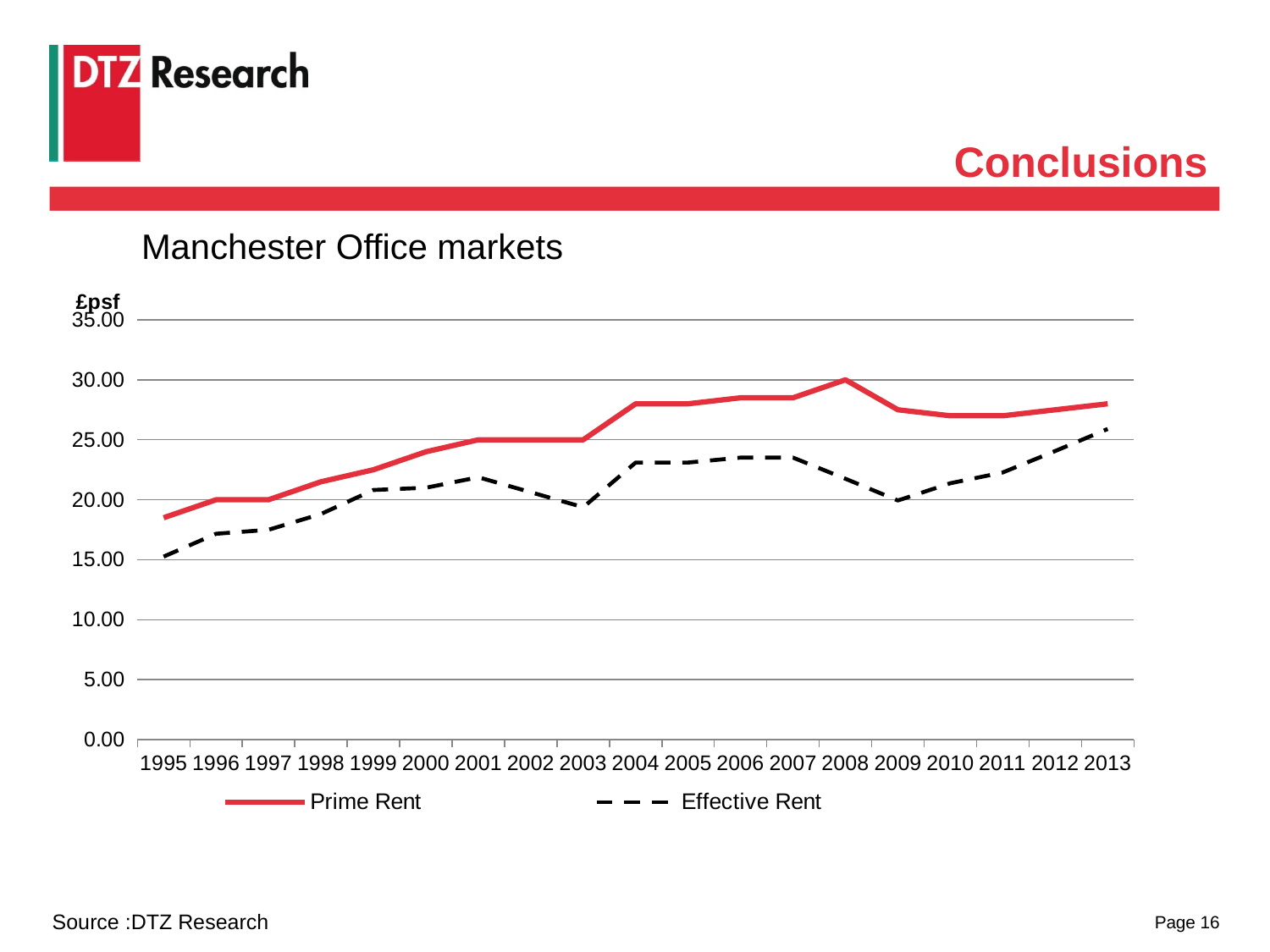

Conclusions
Manchester Office markets

### Chart

| Category |  | Effective Rent |
|---|---|---|
| 1995 | 18.5 | 15.262500000000003 |
| 1996 | 20.0 | 17.166666666666664 |
| 1997 | 20.0 | 17.5 |
| 1998 | 21.5 | 18.8125 |
| 1999 | 22.5 | 20.8125 |
| 2000 | 24.0 | 21.0 |
| 2001 | 25.0 | 21.875 |
| 2002 | 25.0 | 20.625 |
| 2003 | 25.0 | 19.375 |
| 2004 | 28.0 | 23.099999999999994 |
| 2005 | 28.0 | 23.099999999999994 |
| 2006 | 28.5 | 23.512499999999996 |
| 2007 | 28.5 | 23.512499999999996 |
| 2008 | 30.0 | 21.75 |
| 2009 | 27.5 | 19.9375 |
| 2010 | 27.0 | 21.375 |
| 2011 | 27.0 | 22.275 |
| 2012 | 27.5 | 24.062499999999996 |
| 2013 | 28.0 | 25.900000000000002 |
Source :DTZ Research